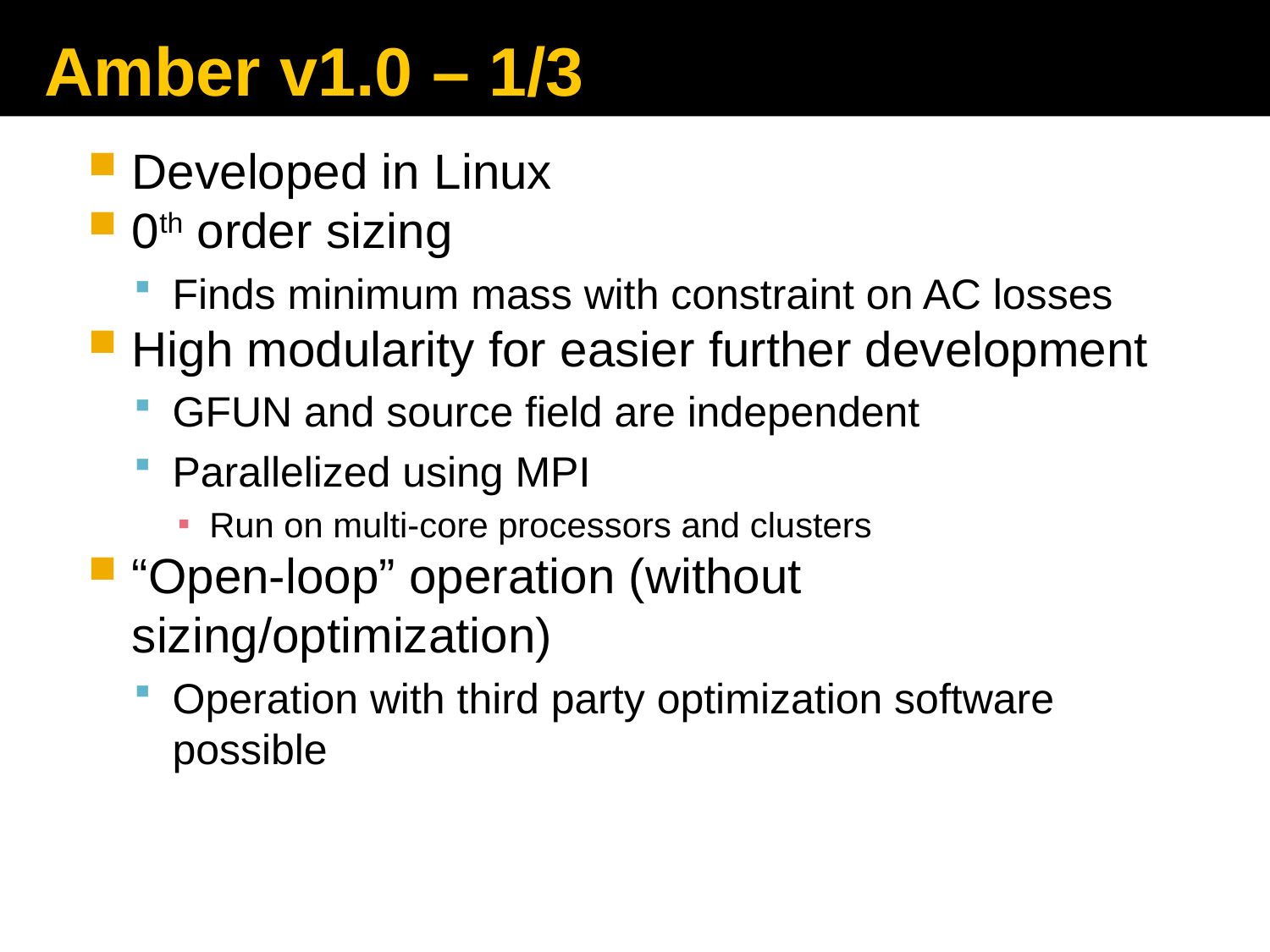

# Amber v1.0 – 1/3
Developed in Linux
0th order sizing
Finds minimum mass with constraint on AC losses
High modularity for easier further development
GFUN and source field are independent
Parallelized using MPI
Run on multi-core processors and clusters
“Open-loop” operation (without sizing/optimization)
Operation with third party optimization software possible